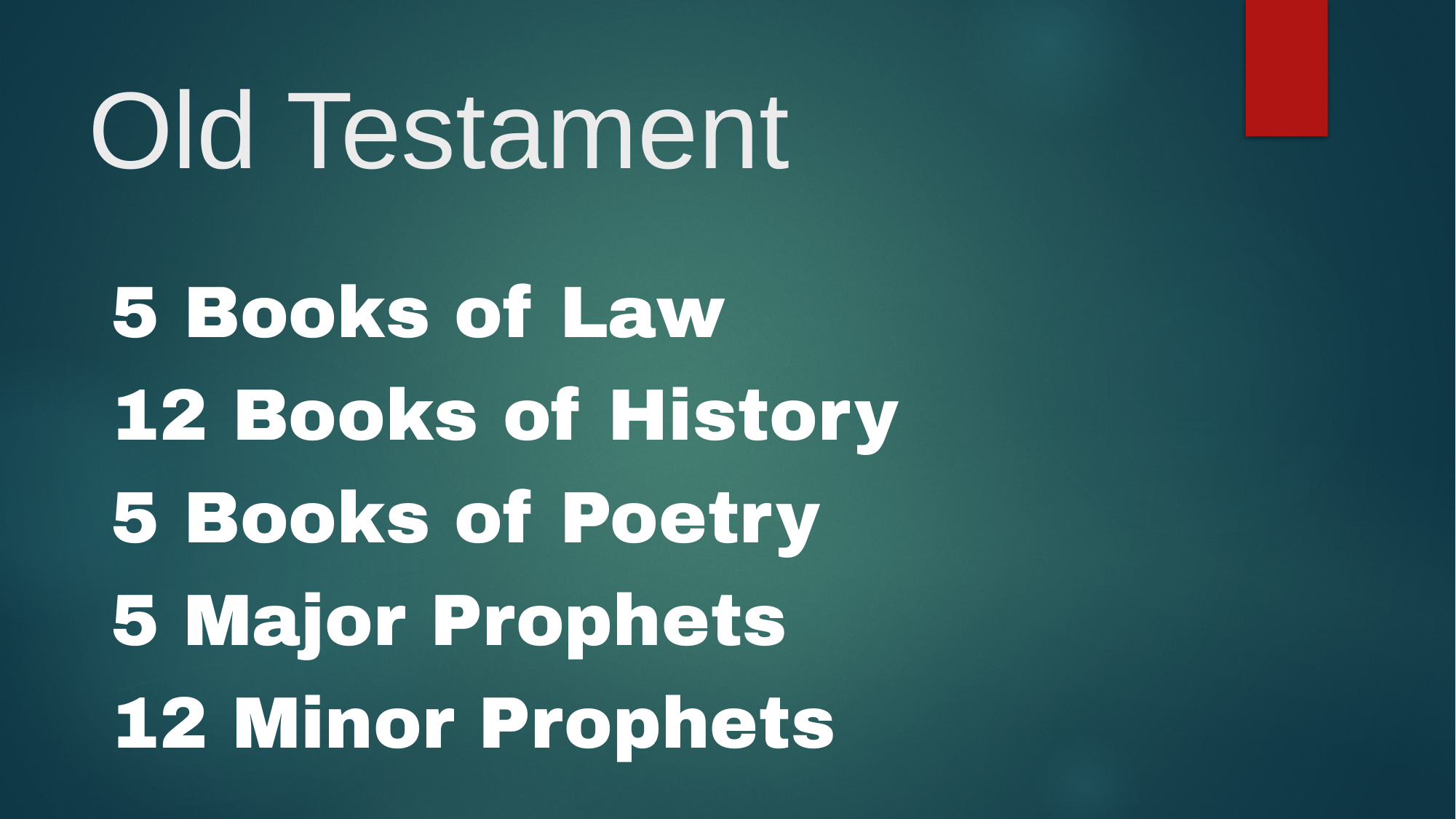

# Old Testament
5 Books of Law
12 Books of History
5 Books of Poetry
5 Major Prophets
12 Minor Prophets